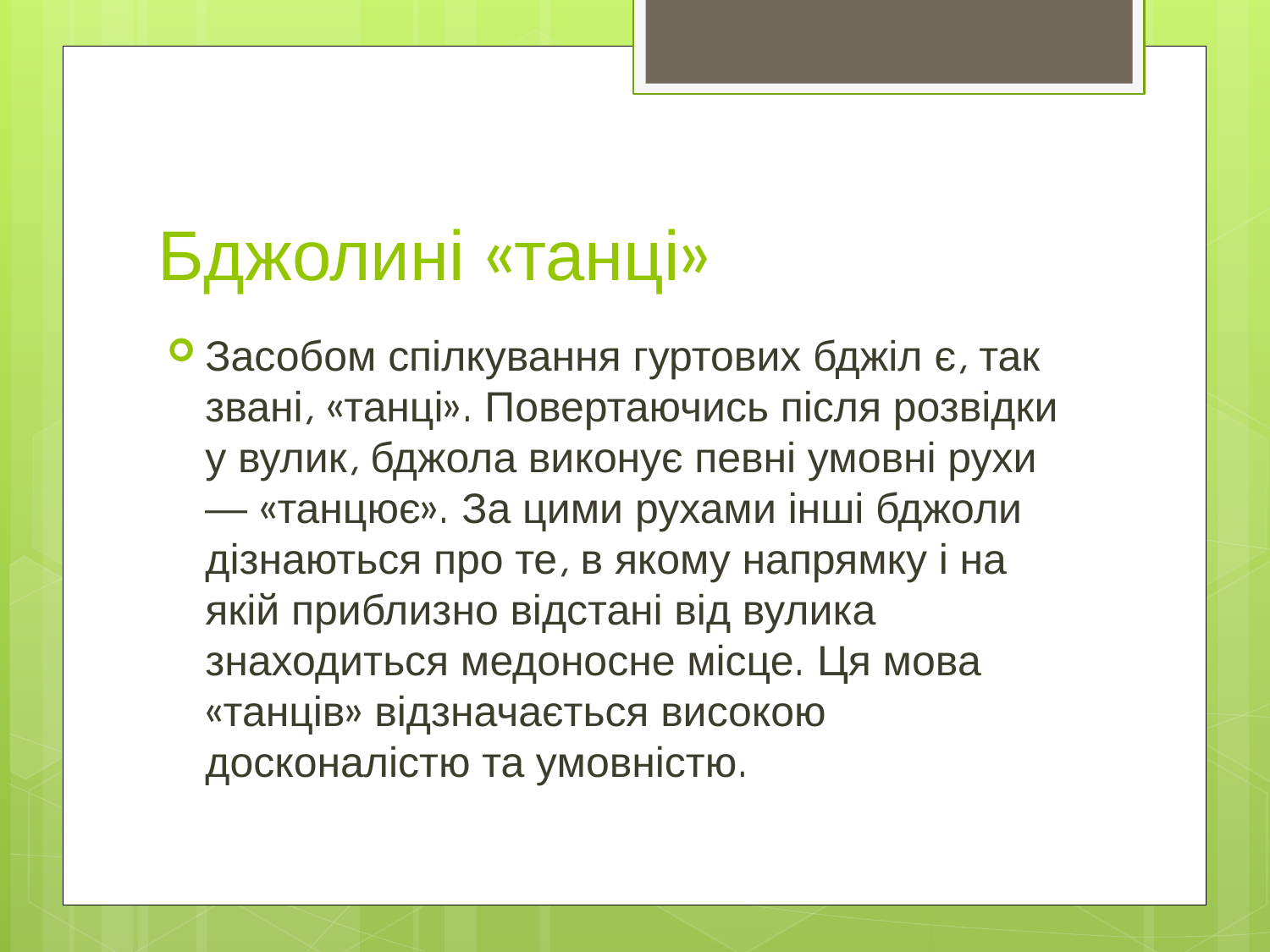

# Бджолині «танці»
Засобом спілкування гуртових бджіл є, так звані, «танці». Повертаючись після розвідки у вулик, бджола виконує певні умовні рухи — «танцює». За цими рухами інші бджоли дізнаються про те, в якому напрямку і на якій приблизно відстані від вулика знаходиться медоносне місце. Ця мова «танців» відзначається високою досконалістю та умовністю.